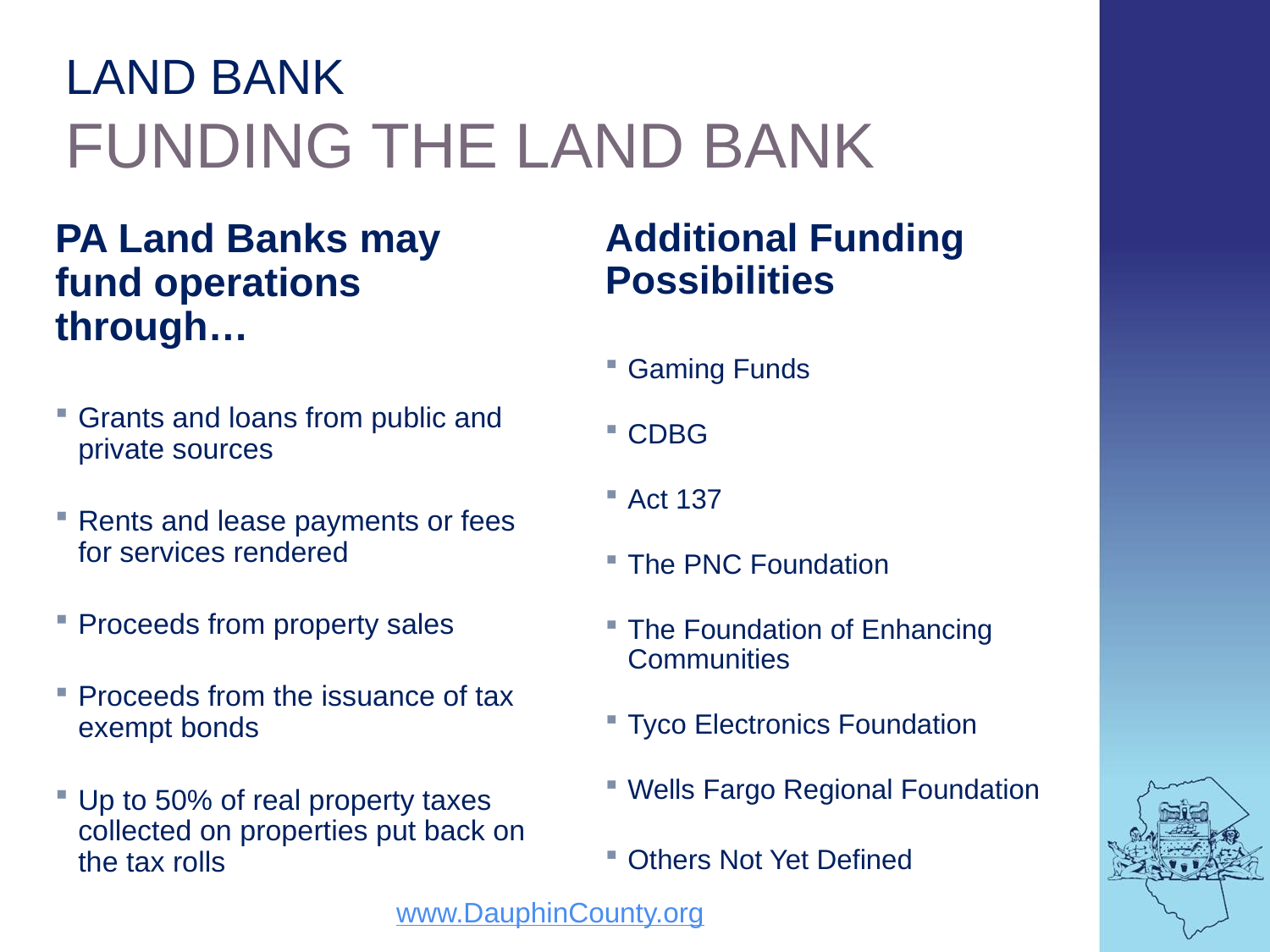

# land bank Funding the land bank
Additional Funding Possibilities
Gaming Funds
CDBG
Act 137
The PNC Foundation
The Foundation of Enhancing Communities
Tyco Electronics Foundation
Wells Fargo Regional Foundation

Others Not Yet Defined

PA Land Banks may fund operations through…

Grants and loans from public and private sources

Rents and lease payments or fees for services rendered

Proceeds from property sales

Proceeds from the issuance of tax exempt bonds

Up to 50% of real property taxes collected on properties put back on the tax rolls

www.DauphinCounty.org